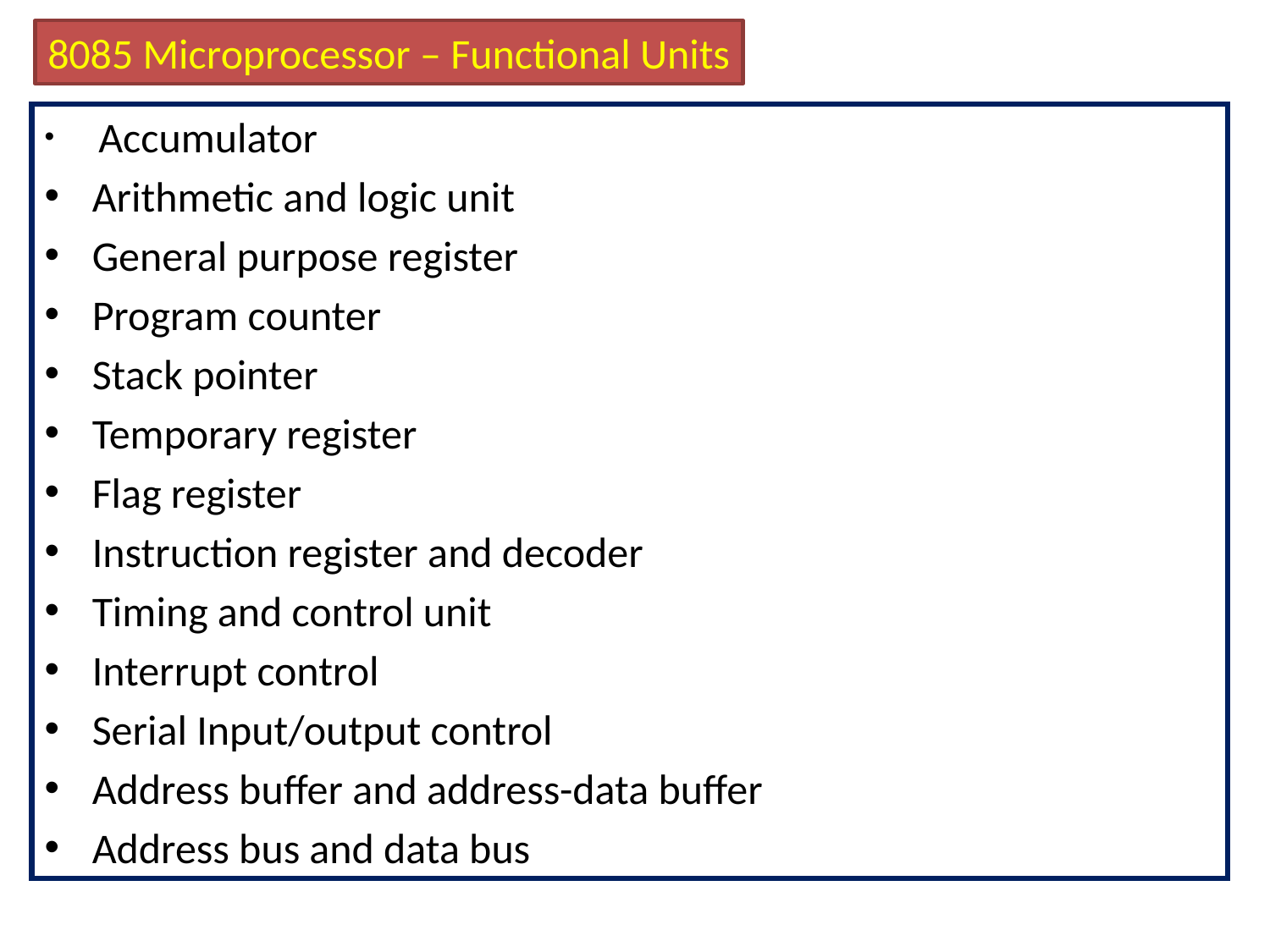

8085 Microprocessor – Functional Units
 Accumulator
Arithmetic and logic unit
General purpose register
Program counter
Stack pointer
Temporary register
Flag register
Instruction register and decoder
Timing and control unit
Interrupt control
Serial Input/output control
Address buffer and address-data buffer
Address bus and data bus